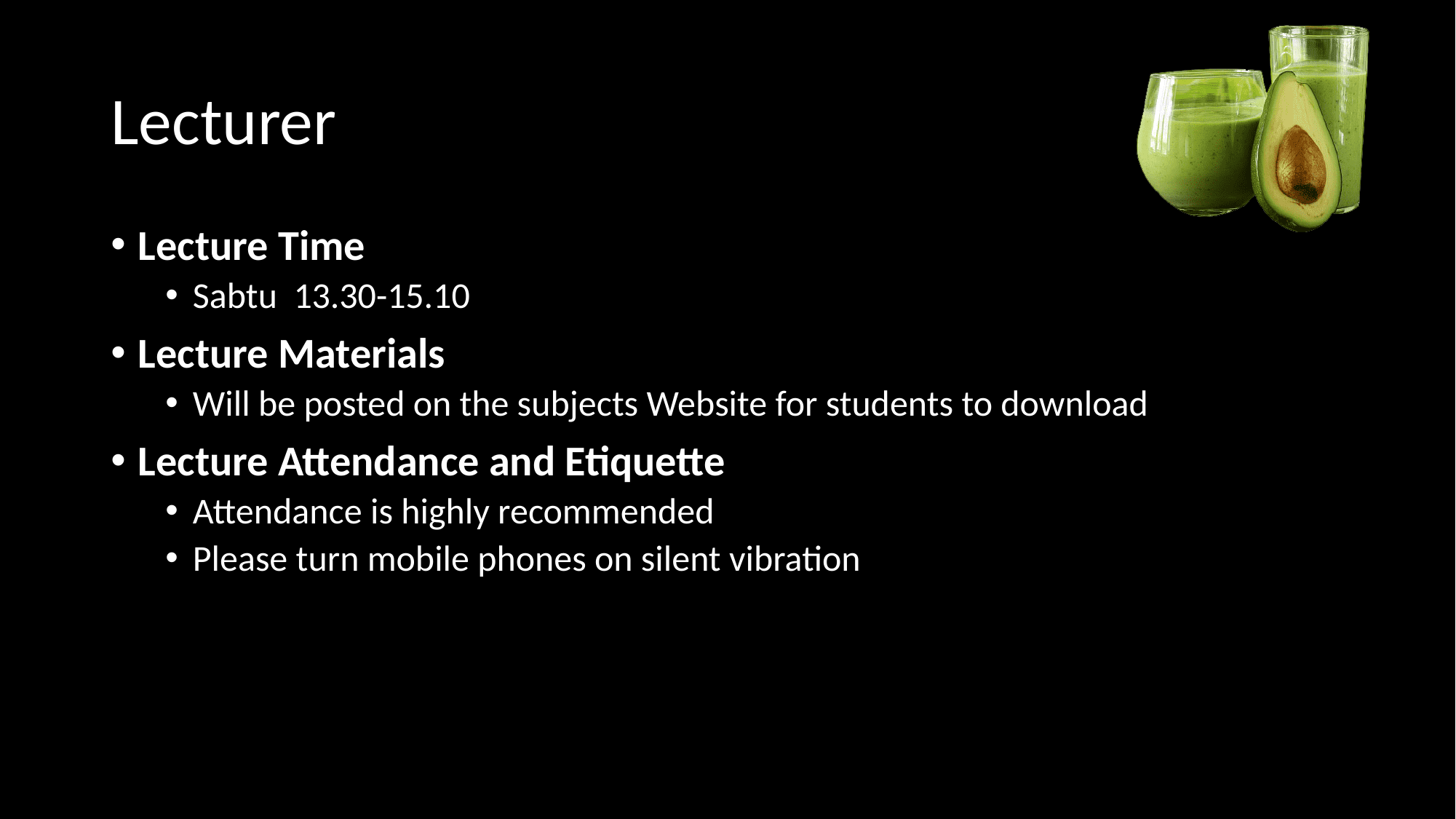

# Lecturer
Lecture Time
Sabtu  13.30-15.10
Lecture Materials
Will be posted on the subjects Website for students to download
Lecture Attendance and Etiquette
Attendance is highly recommended
Please turn mobile phones on silent vibration